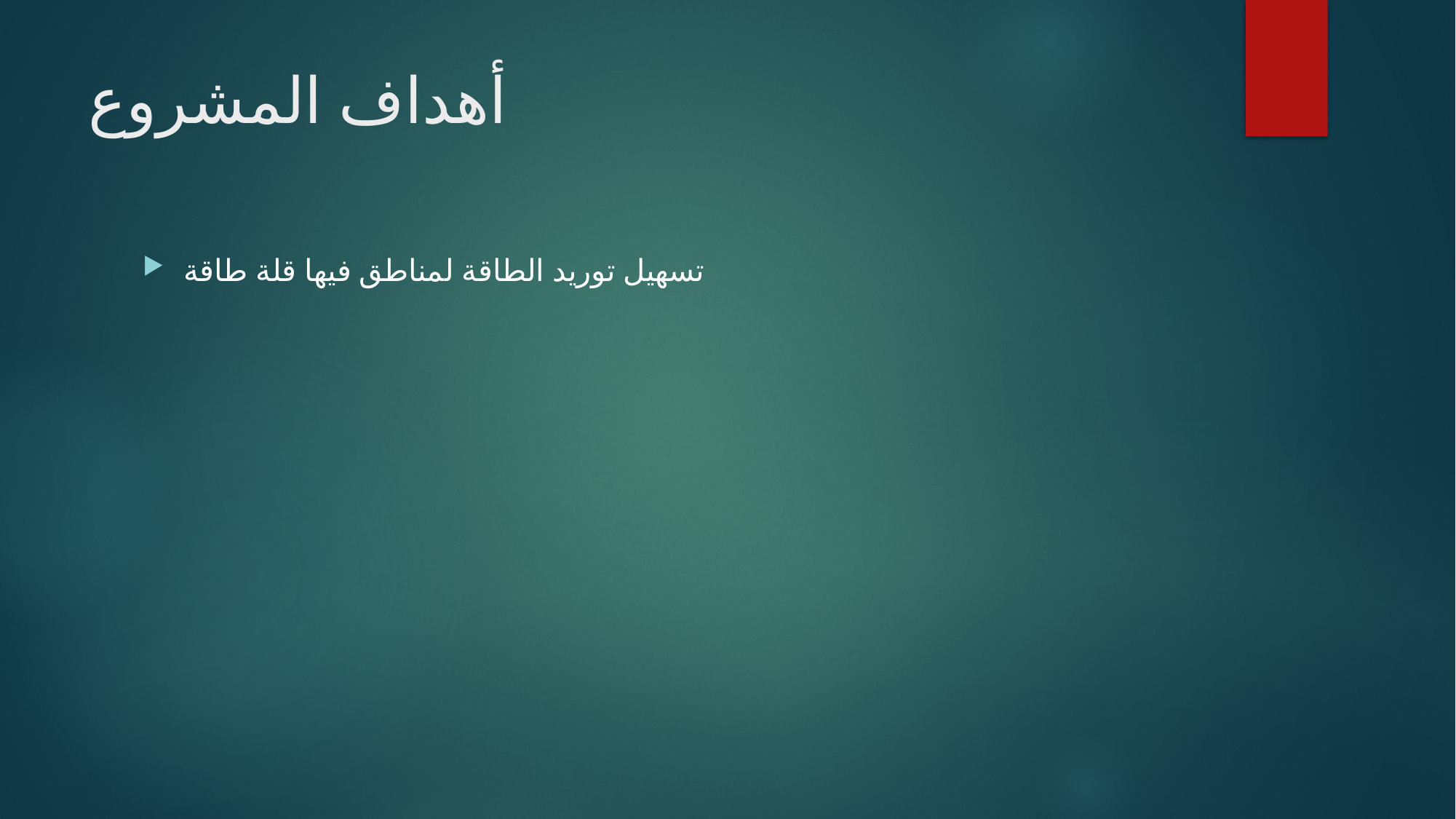

# أهداف المشروع
تسهيل توريد الطاقة لمناطق فيها قلة طاقة